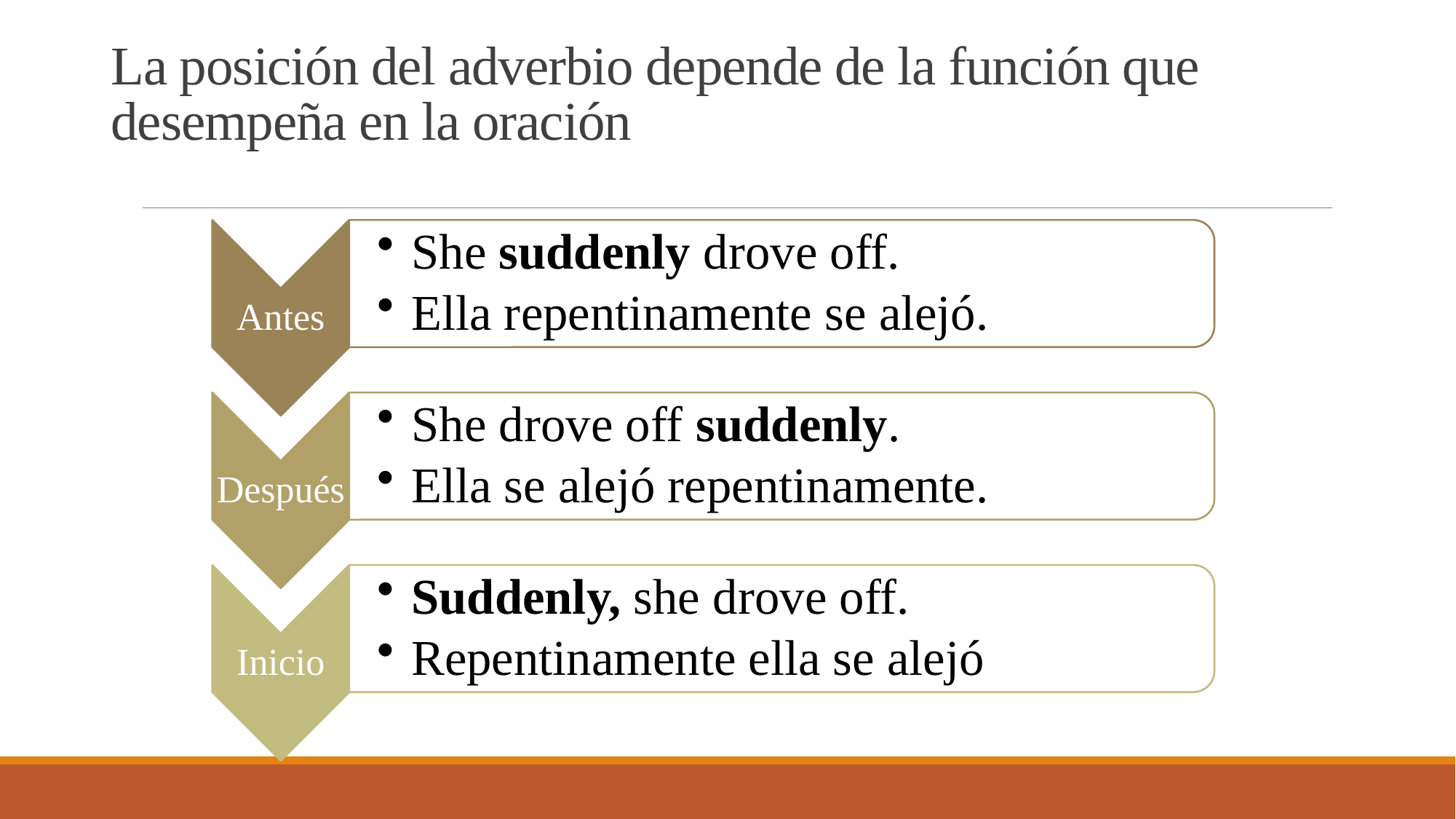

# La posición del adverbio depende de la función que desempeña en la oración
Antes
She suddenly drove off.
Ella repentinamente se alejó.
Después
She drove off suddenly.
Ella se alejó repentinamente.
Inicio
Suddenly, she drove off.
Repentinamente ella se alejó